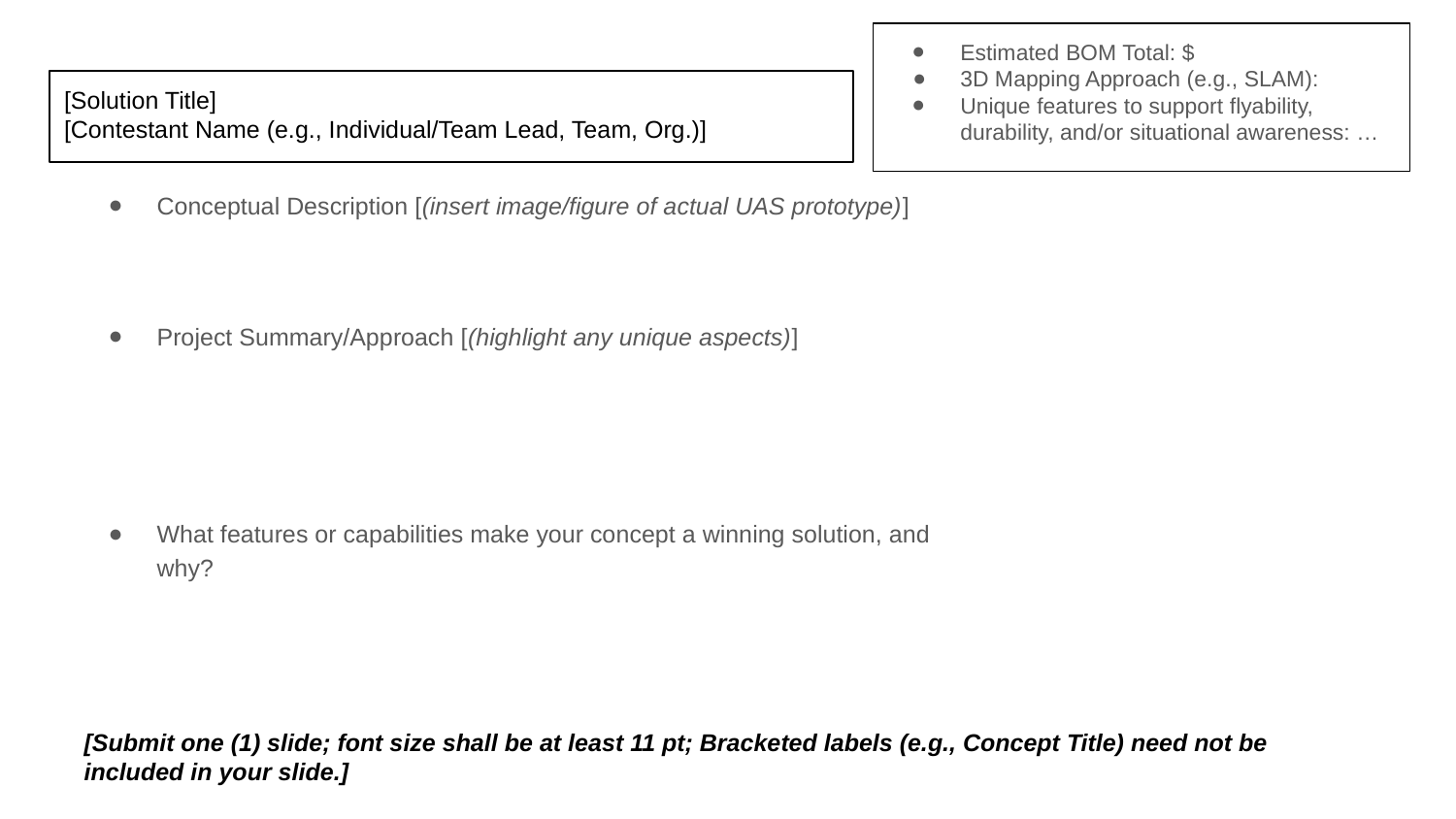

Estimated BOM Total: $
3D Mapping Approach (e.g., SLAM):
Unique features to support flyability, durability, and/or situational awareness: …
# [Solution Title]
[Contestant Name (e.g., Individual/Team Lead, Team, Org.)]
Conceptual Description [(insert image/figure of actual UAS prototype)]

Project Summary/Approach [(highlight any unique aspects)]

What features or capabilities make your concept a winning solution, and why?
[Submit one (1) slide; font size shall be at least 11 pt; Bracketed labels (e.g., Concept Title) need not be included in your slide.]